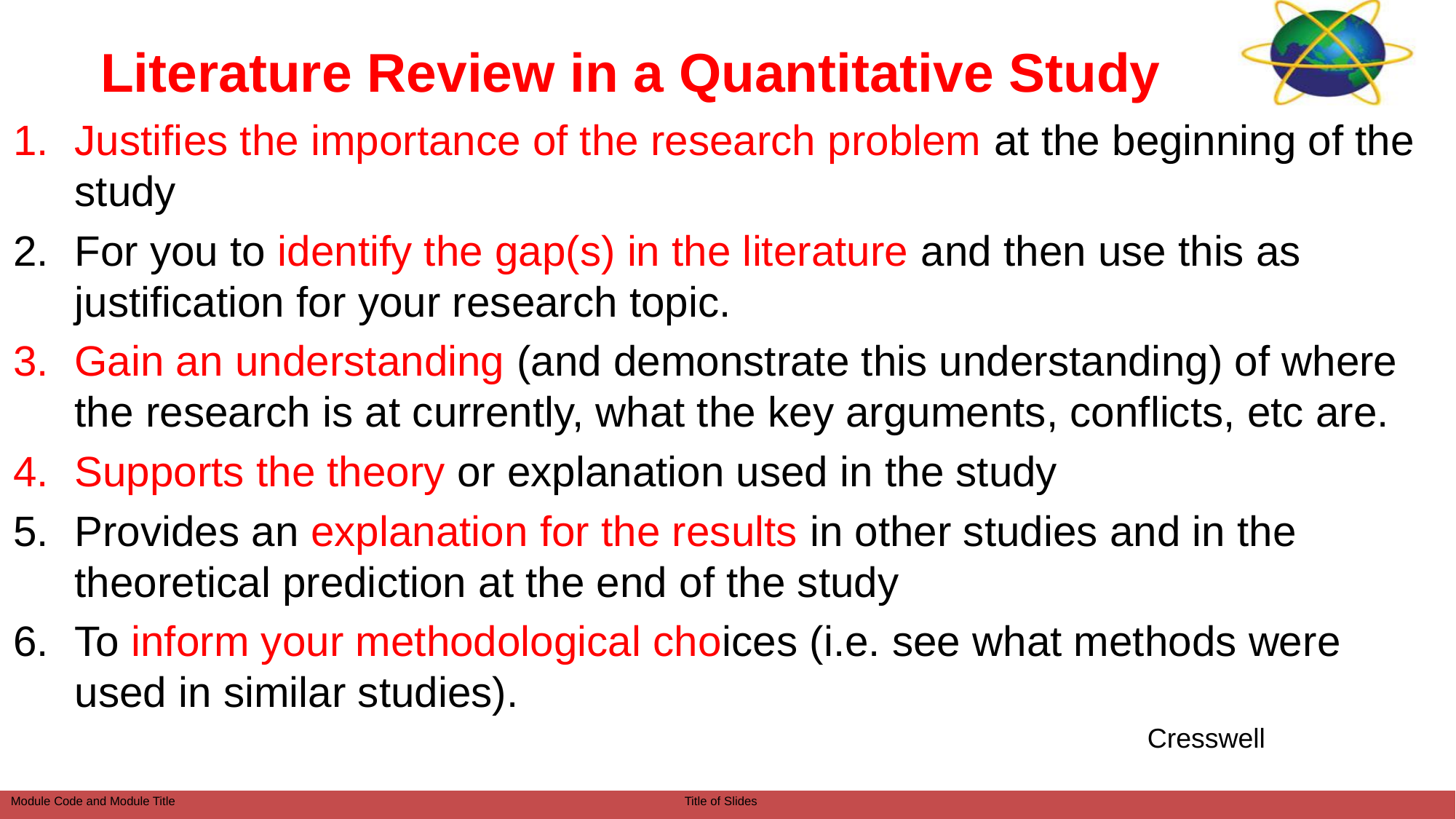

# Literature Review in a Quantitative Study
Justifies the importance of the research problem at the beginning of the study
For you to identify the gap(s) in the literature and then use this as justification for your research topic.
Gain an understanding (and demonstrate this understanding) of where the research is at currently, what the key arguments, conflicts, etc are.
Supports the theory or explanation used in the study
Provides an explanation for the results in other studies and in the theoretical prediction at the end of the study
To inform your methodological choices (i.e. see what methods were used in similar studies).
Cresswell